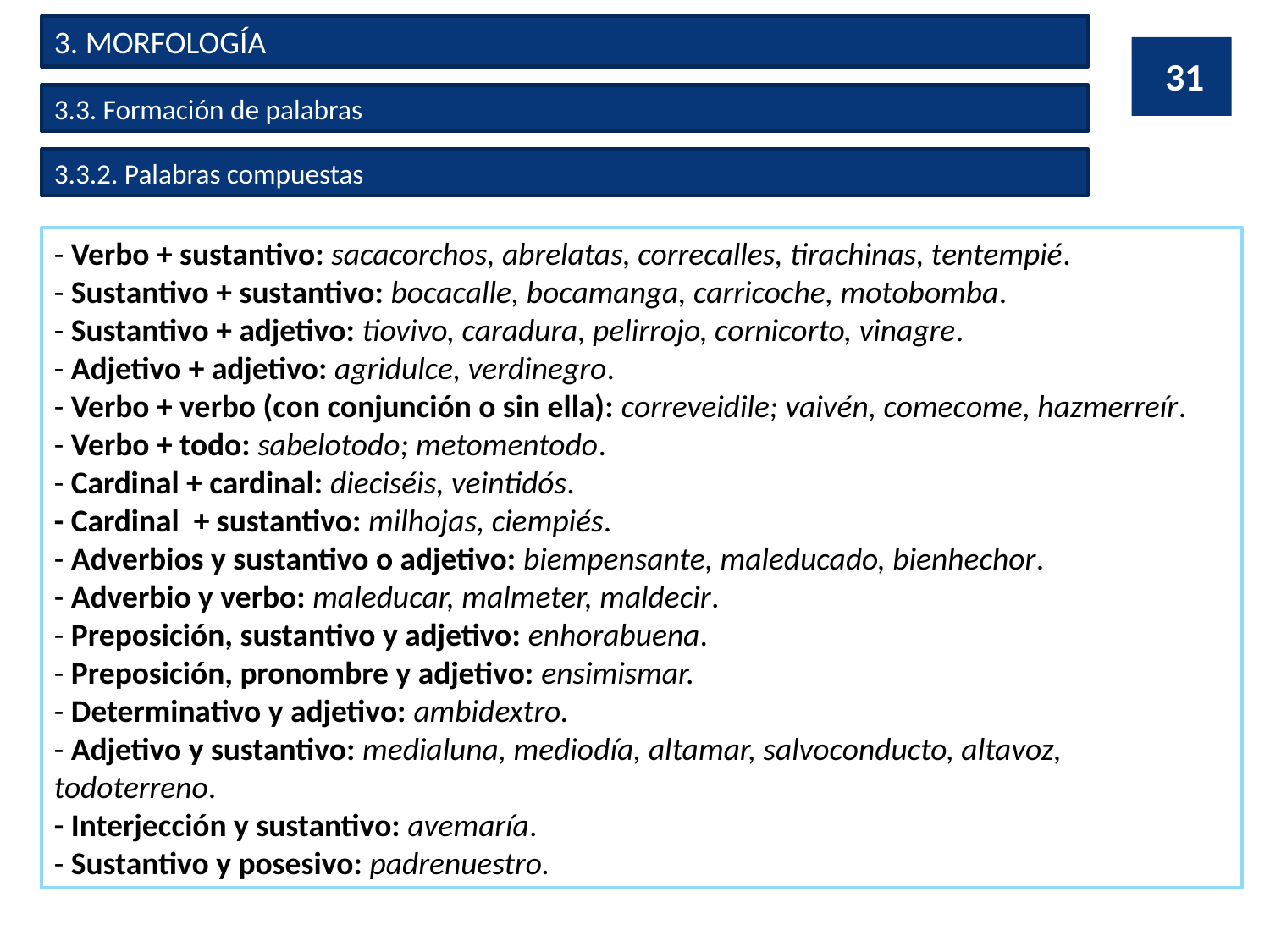

3. MORFOLOGÍA
31
3.3. Formación de palabras
3.3.2. Palabras compuestas
- Verbo + sustantivo: sacacorchos, abrelatas, correcalles, tirachinas, tentempié.
- Sustantivo + sustantivo: bocacalle, bocamanga, carricoche, motobomba.
- Sustantivo + adjetivo: tiovivo, caradura, pelirrojo, cornicorto, vinagre.
- Adjetivo + adjetivo: agridulce, verdinegro.
- Verbo + verbo (con conjunción o sin ella): correveidile; vaivén, comecome, hazmerreír.
- Verbo + todo: sabelotodo; metomentodo.
- Cardinal + cardinal: dieciséis, veintidós.
- Cardinal  + sustantivo: milhojas, ciempiés.
- Adverbios y sustantivo o adjetivo: biempensante, maleducado, bienhechor.
- Adverbio y verbo: maleducar, malmeter, maldecir.
- Preposición, sustantivo y adjetivo: enhorabuena.
- Preposición, pronombre y adjetivo: ensimismar.
- Determinativo y adjetivo: ambidextro.
- Adjetivo y sustantivo: medialuna, mediodía, altamar, salvoconducto, altavoz, todoterreno.
- Interjección y sustantivo: avemaría.
- Sustantivo y posesivo: padrenuestro.